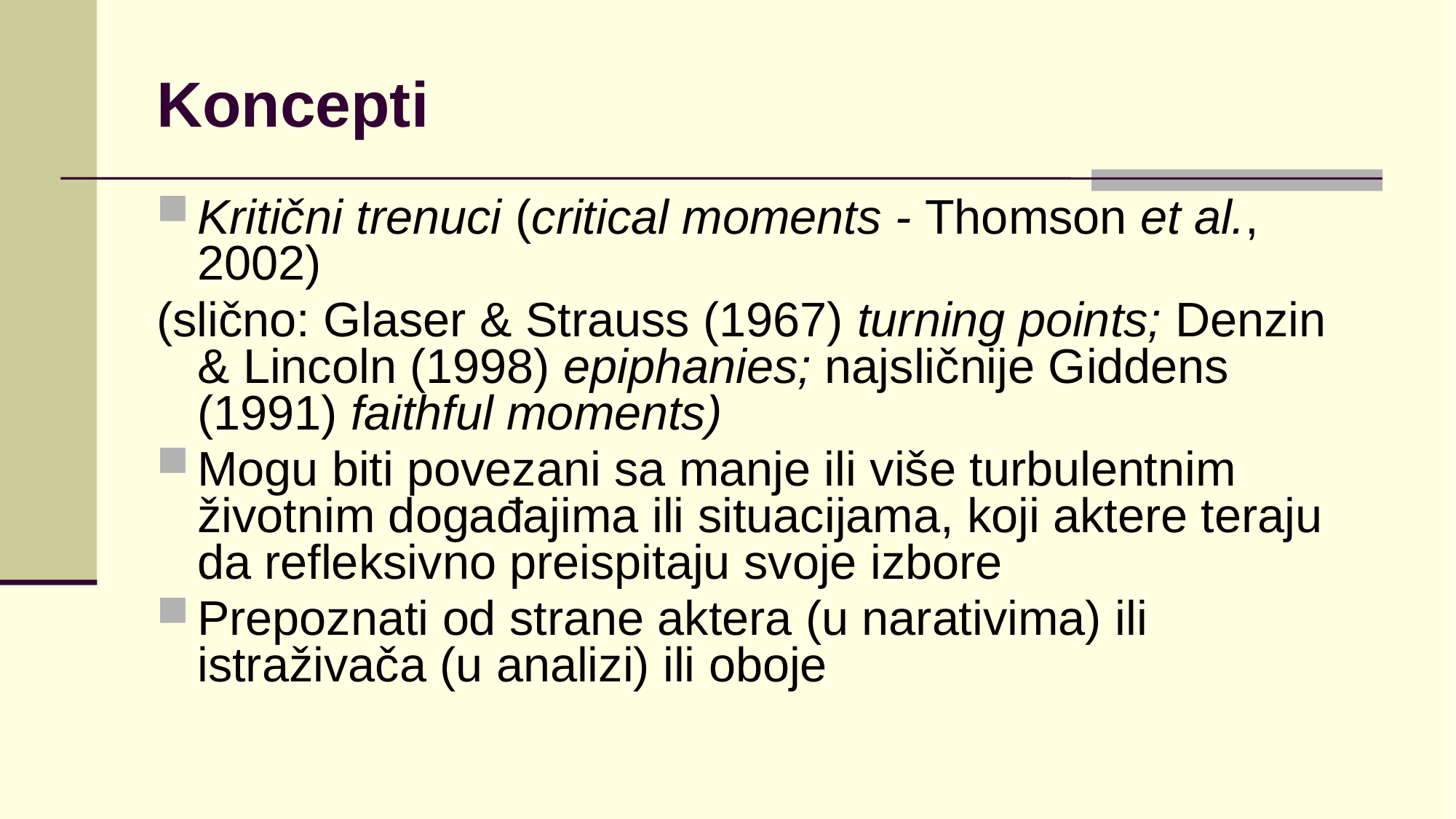

# Koncepti
Kritični trenuci (critical moments - Thomson et al., 2002)
(slično: Glaser & Strauss (1967) turning points; Denzin & Lincoln (1998) epiphanies; najsličnije Giddens (1991) faithful moments)
Mogu biti povezani sa manje ili više turbulentnim životnim događajima ili situacijama, koji aktere teraju da refleksivno preispitaju svoje izbore
Prepoznati od strane aktera (u narativima) ili istraživača (u analizi) ili oboje